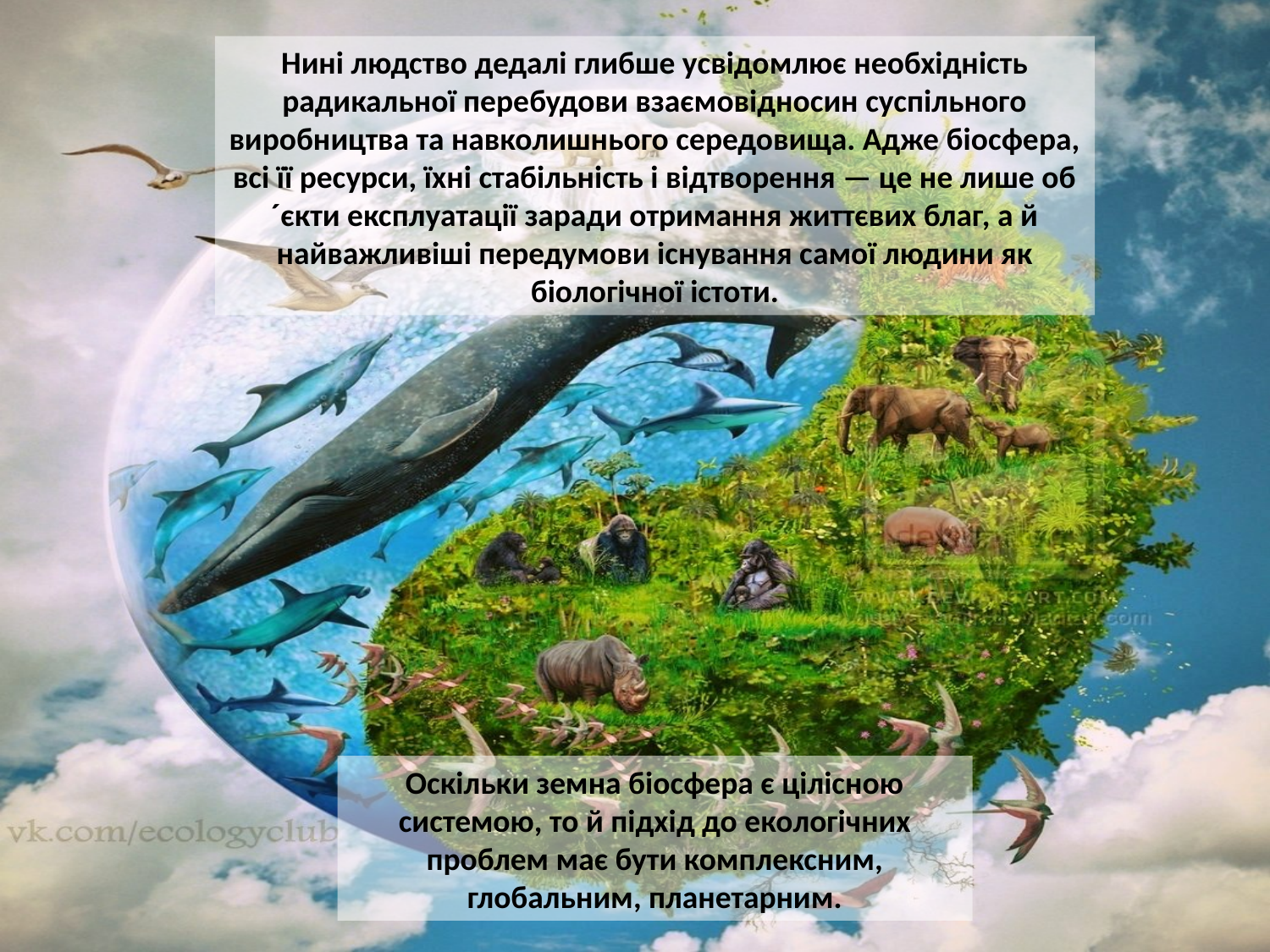

Нині людство дедалі глибше усвідомлює необхідність радикальної перебудови взаємовідносин суспільного виробництва та навколишнього середовища. Адже біосфера, всі її ресурси, їхні стабільність і відтворення — це не лише об´єкти експлуатації заради отримання життєвих благ, а й найважливіші передумови існування самої людини як біологічної істоти.
Оскільки земна біосфера є цілісною системою, то й підхід до екологічних проблем має бути комплексним, глобальним, планетарним.